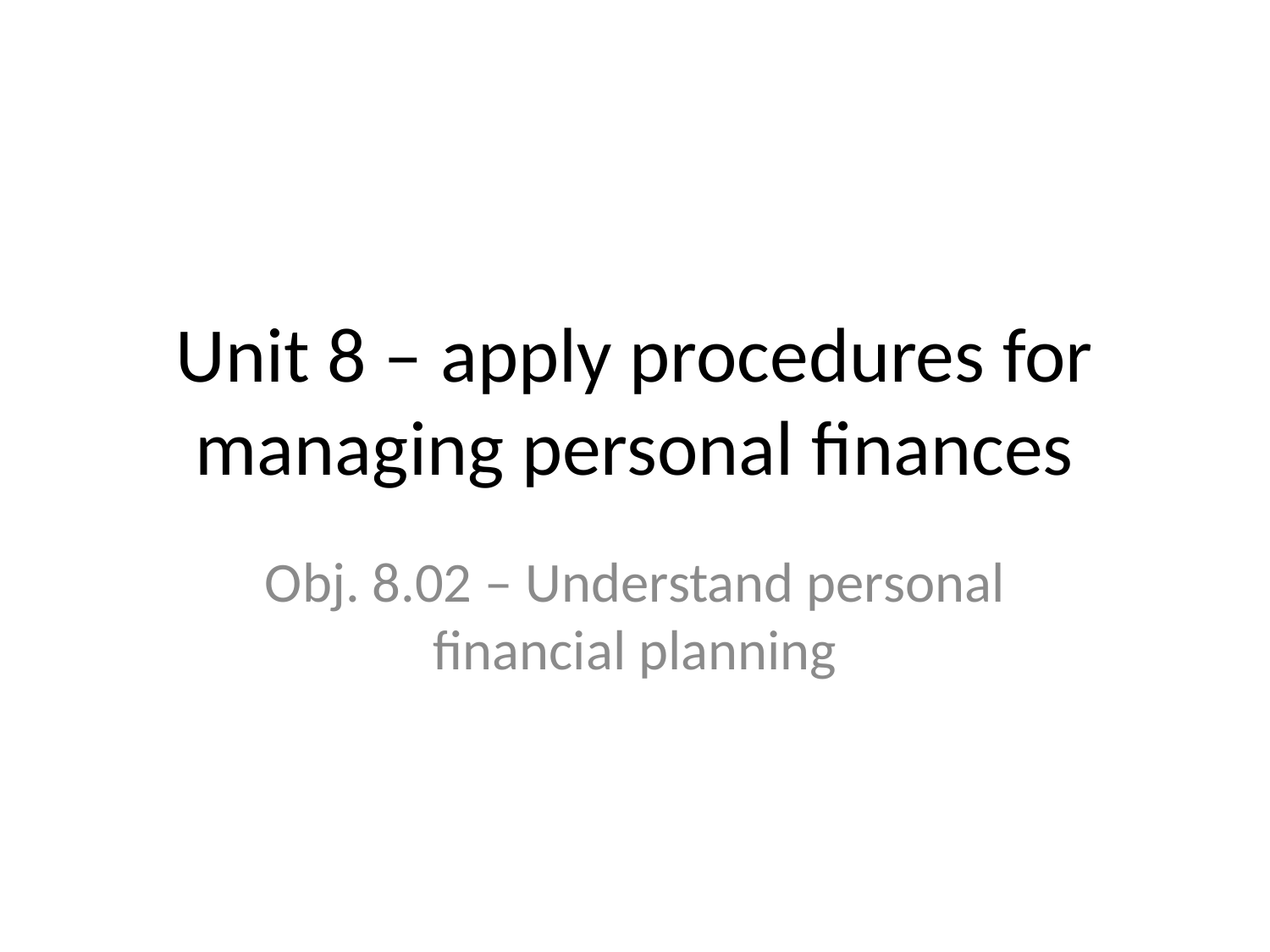

# Unit 8 – apply procedures for managing personal finances
Obj. 8.02 – Understand personal financial planning